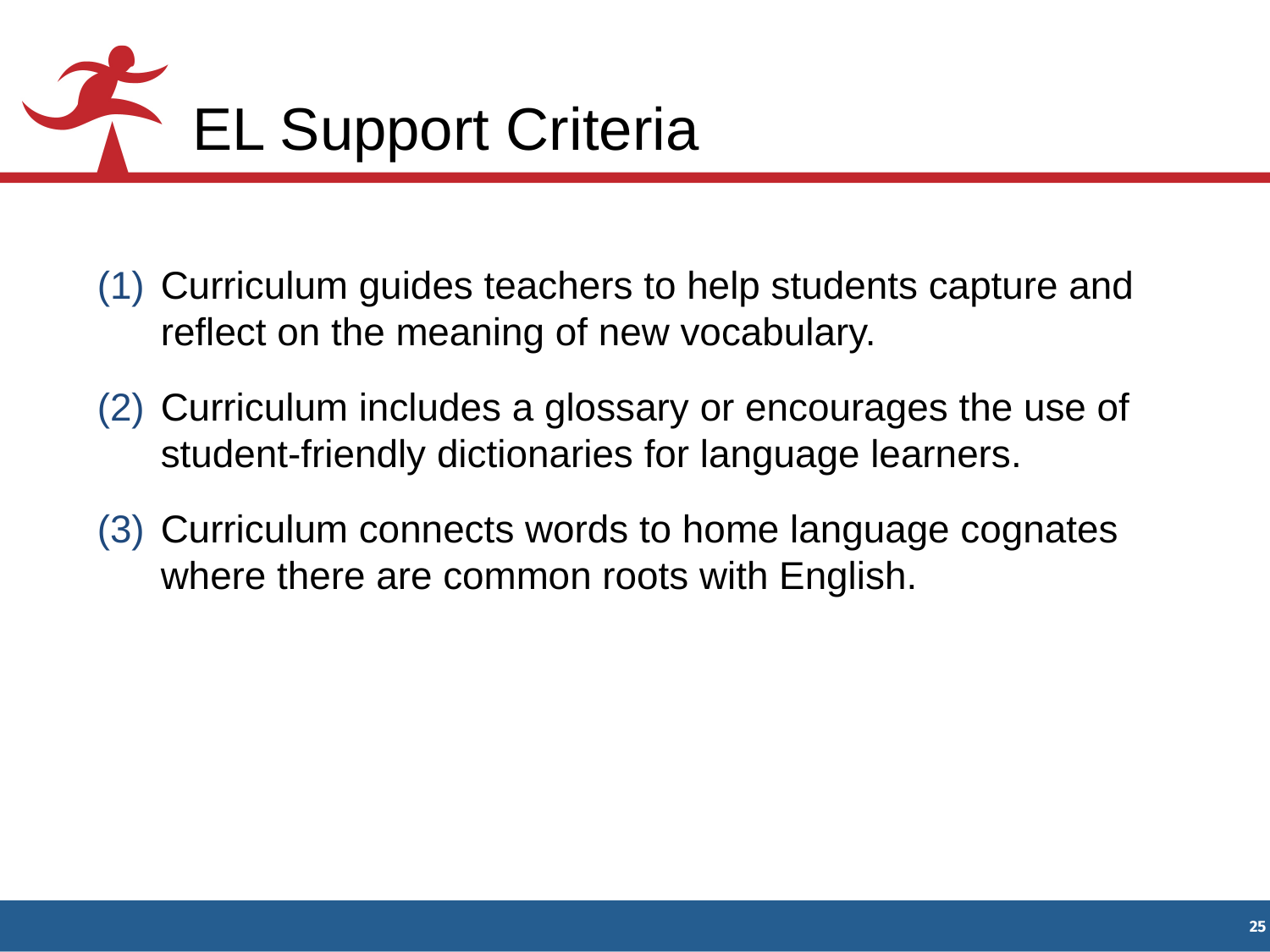

# EL Support Criteria
Curriculum guides teachers to help students capture and reflect on the meaning of new vocabulary.
Curriculum includes a glossary or encourages the use of student-friendly dictionaries for language learners.
Curriculum connects words to home language cognates where there are common roots with English.